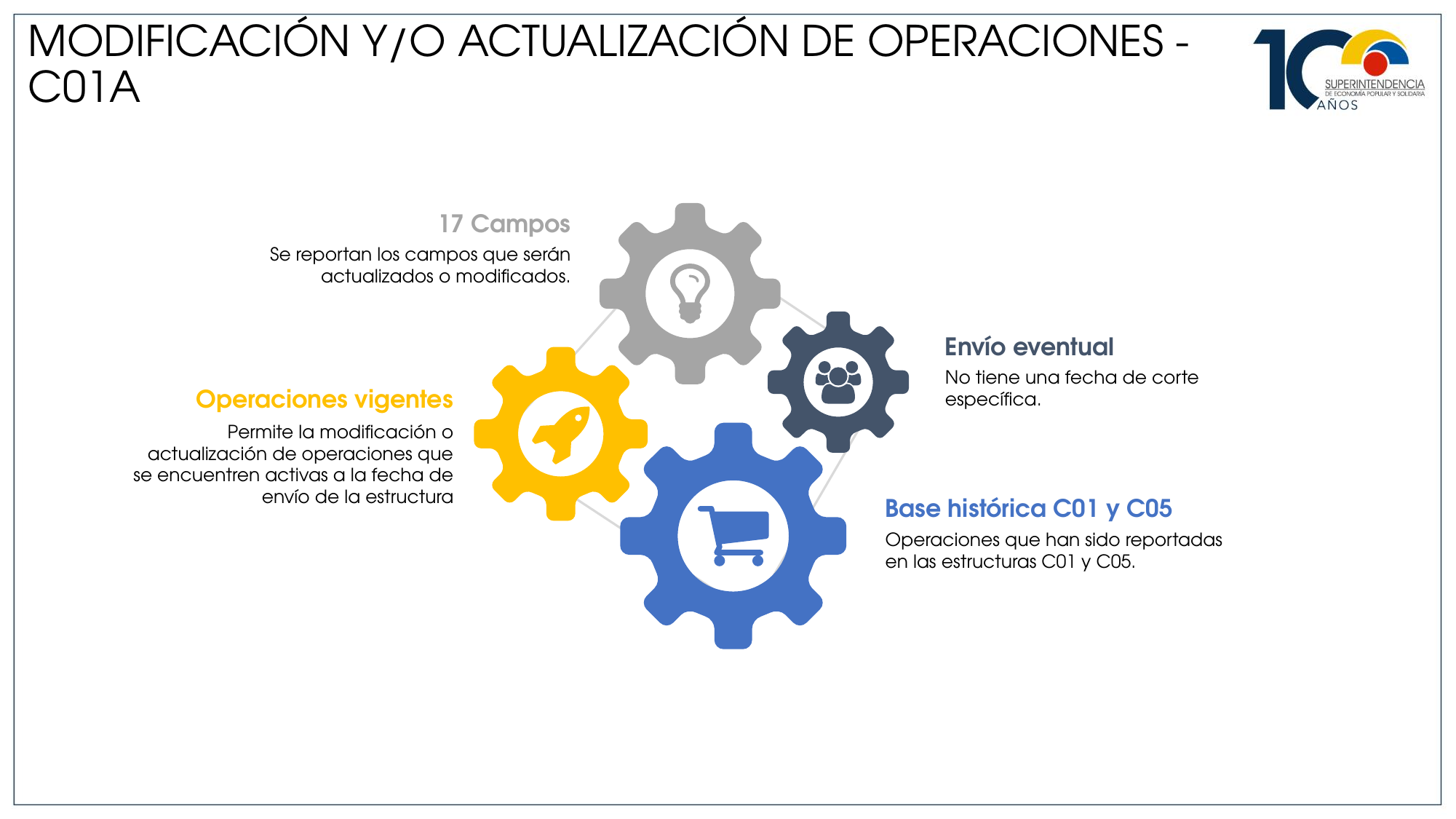

MODIFICACIÓN Y/O ACTUALIZACIÓN DE OPERACIONES - C01A
17 Campos
Se reportan los campos que serán actualizados o modificados.

Envío eventual
No tiene una fecha de corte específica.

Operaciones vigentes
Permite la modificación o actualización de operaciones que se encuentren activas a la fecha de envío de la estructura

Base histórica C01 y C05
Operaciones que han sido reportadas en las estructuras C01 y C05.